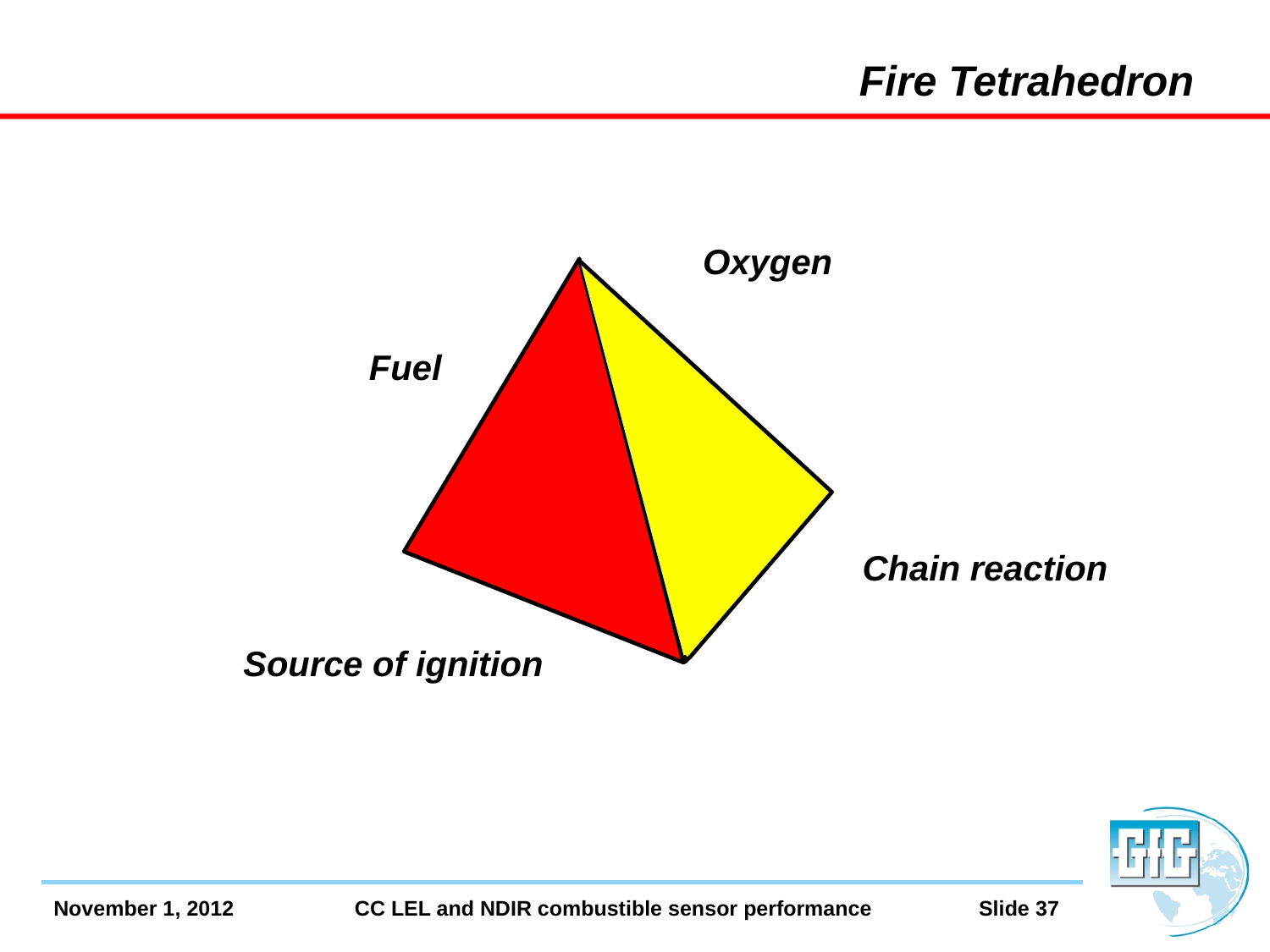

# Fire Tetrahedron

Oxygen

Fuel
Chain reaction
Source of ignition